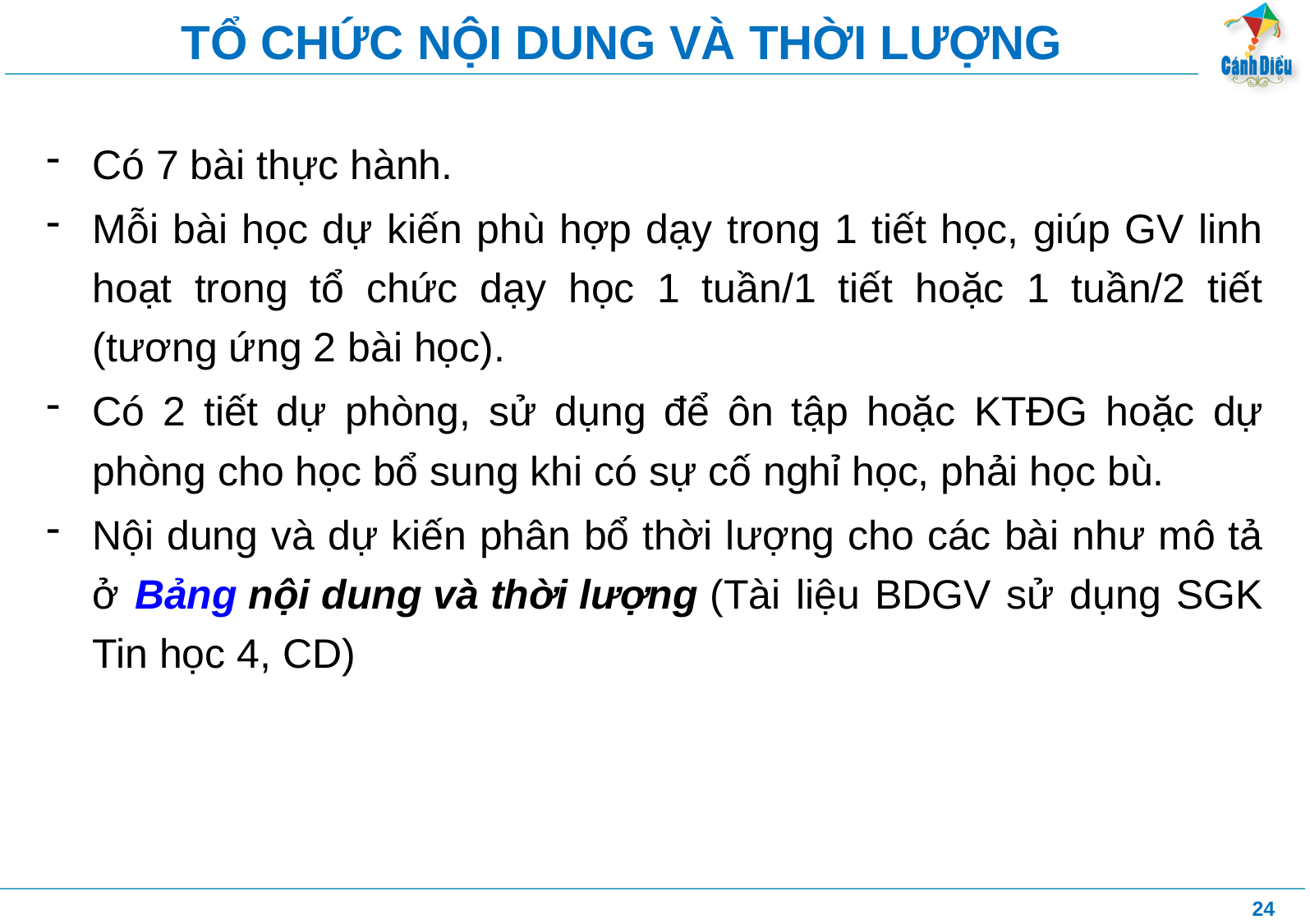

# TỔ CHỨC NỘI DUNG VÀ THỜI LƯỢNG
Có 7 bài thực hành.
Mỗi bài học dự kiến phù hợp dạy trong 1 tiết học, giúp GV linh hoạt trong tổ chức dạy học 1 tuần/1 tiết hoặc 1 tuần/2 tiết (tương ứng 2 bài học).
Có 2 tiết dự phòng, sử dụng để ôn tập hoặc KTĐG hoặc dự phòng cho học bổ sung khi có sự cố nghỉ học, phải học bù.
Nội dung và dự kiến phân bổ thời lượng cho các bài như mô tả ở Bảng nội dung và thời lượng (Tài liệu BDGV sử dụng SGK Tin học 4, CD)
24